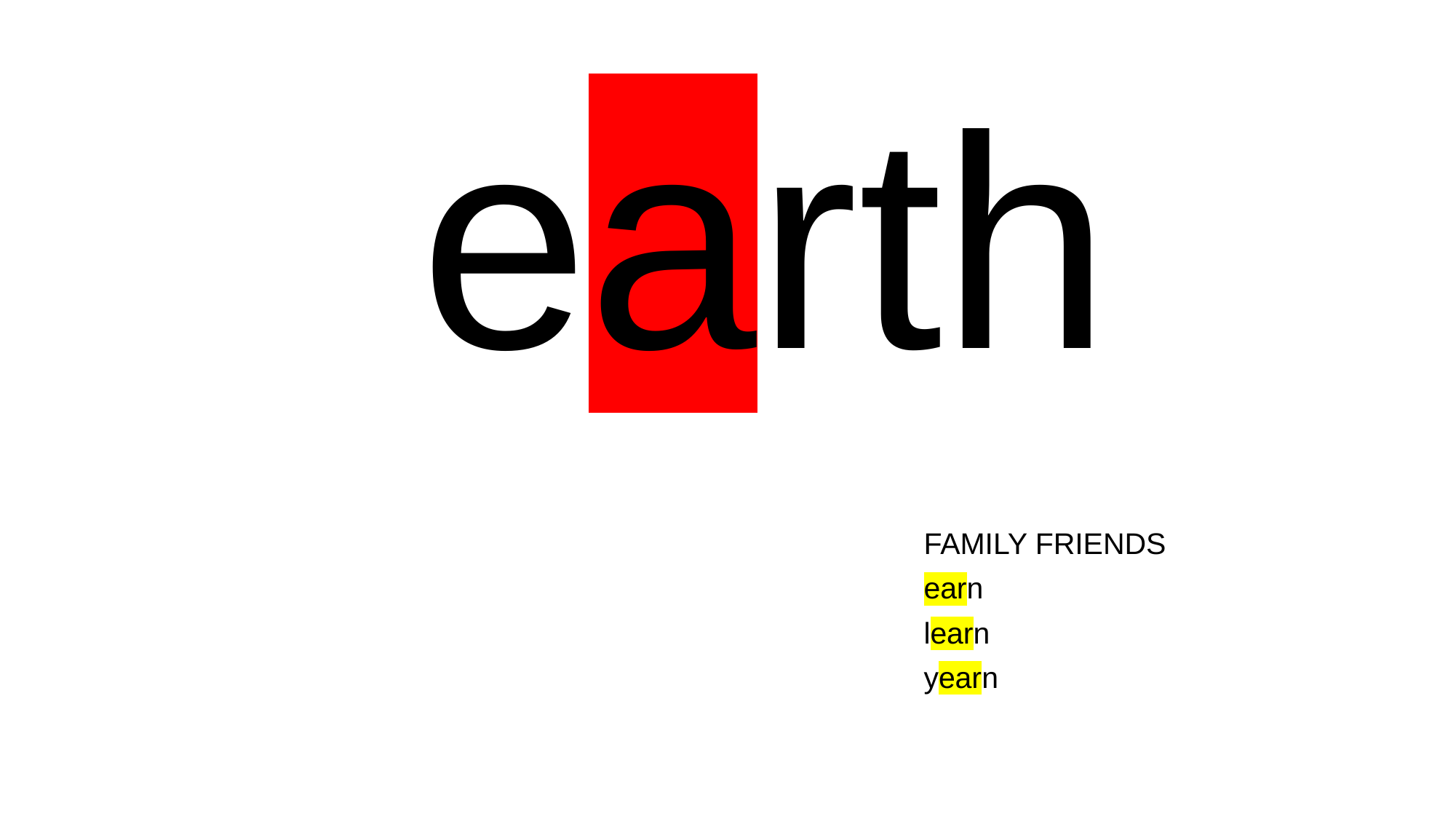

# earth
FAMILY FRIENDS
earn
learn
yearn